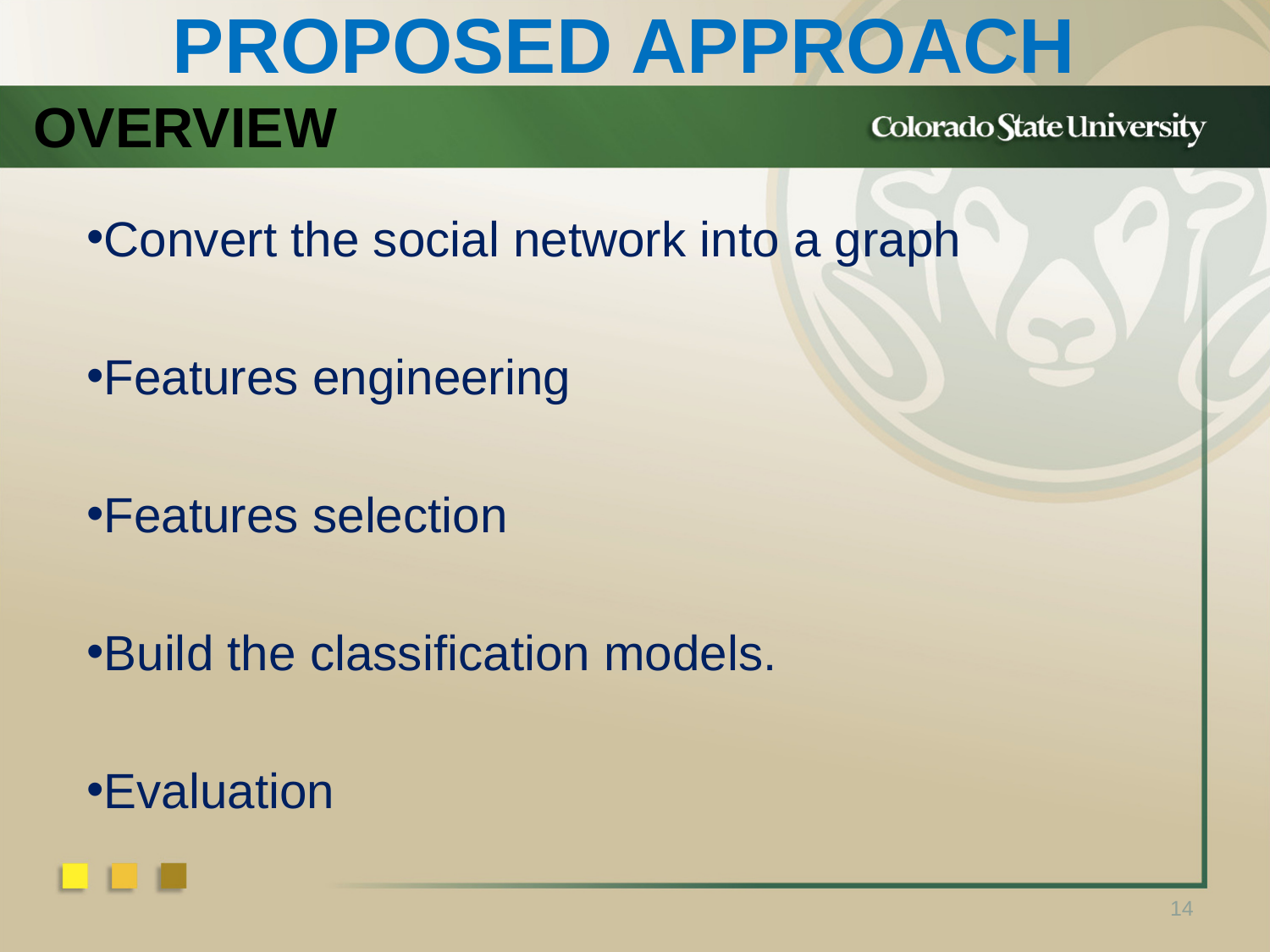

# Proposed approach
overview
Convert the social network into a graph

Features engineering

Features selection

Build the classification models.

Evaluation
14